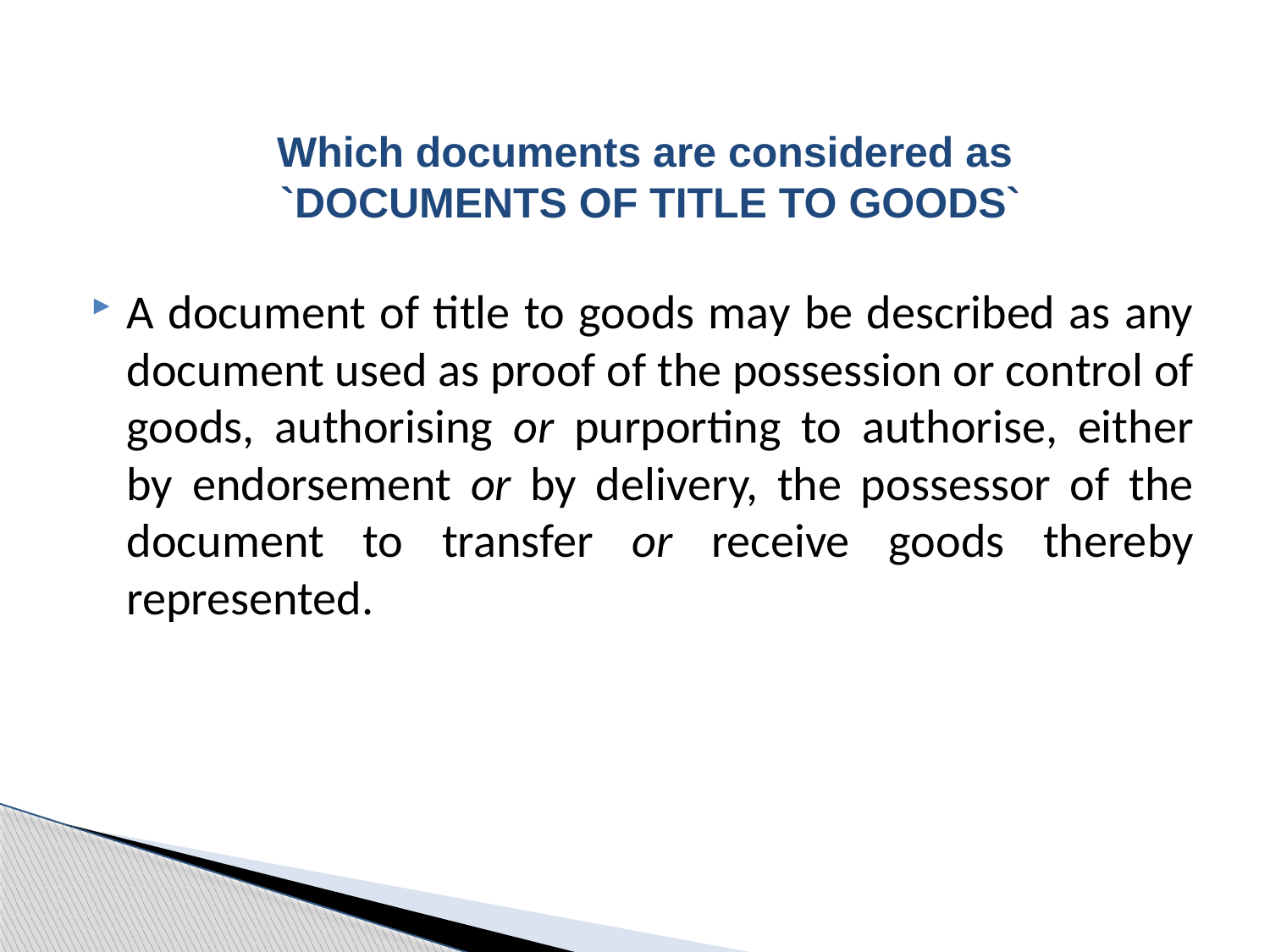

# Which documents are considered as `DOCUMENTS OF TITLE TO GOODS`
A document of title to goods may be described as any document used as proof of the possession or con­trol of goods, authorising or purporting to authorise, either by endorsement or by delivery, the possessor of the document to transfer or receive goods thereby represented.